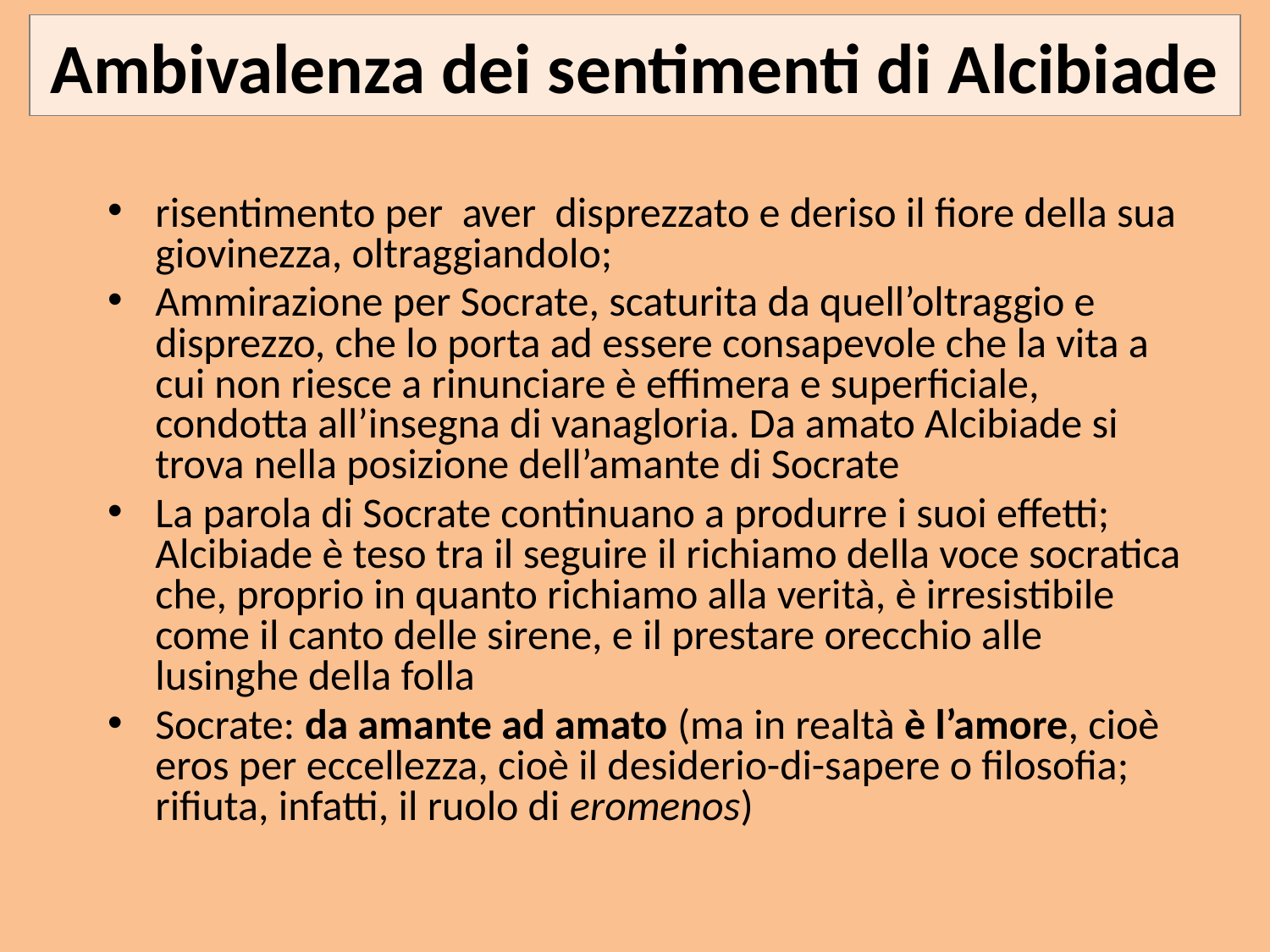

# Ambivalenza dei sentimenti di Alcibiade

risentimento per  aver  disprezzato e deriso il fiore della sua giovinezza, oltraggiandolo;
Ammirazione per Socrate, scaturita da quell’oltraggio e disprezzo, che lo porta ad essere consapevole che la vita a cui non riesce a rinunciare è effimera e superficiale, condotta all’insegna di vanagloria. Da amato Alcibiade si trova nella posizione dell’amante di Socrate
La parola di Socrate continuano a produrre i suoi effetti; Alcibiade è teso tra il seguire il richiamo della voce socratica che, proprio in quanto richiamo alla verità, è irresistibile come il canto delle sirene, e il prestare orecchio alle lusinghe della folla
Socrate: da amante ad amato (ma in realtà è l’amore, cioè eros per eccellezza, cioè il desiderio-di-sapere o filosofia; rifiuta, infatti, il ruolo di eromenos)